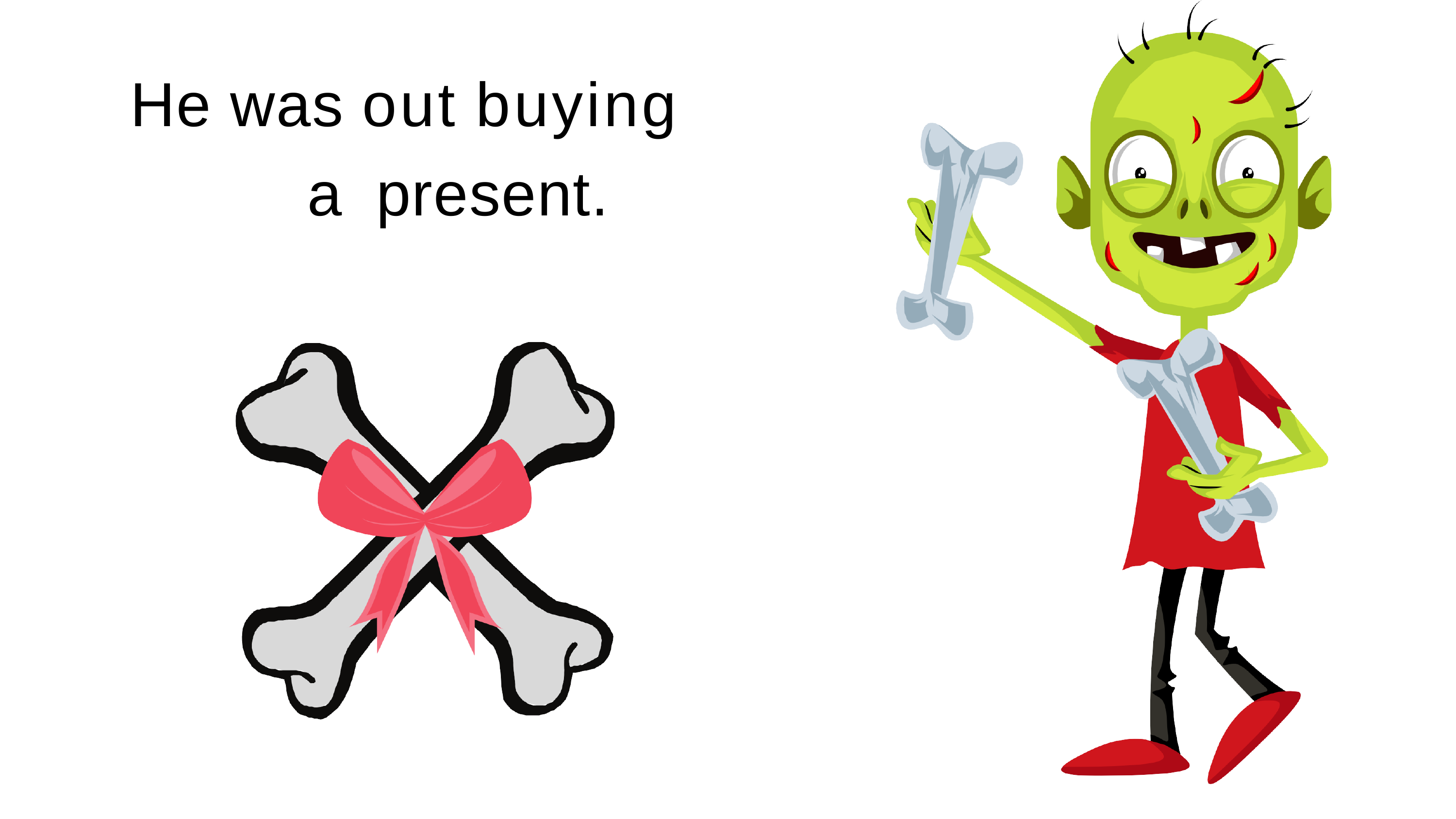

# He was out buying a  present.